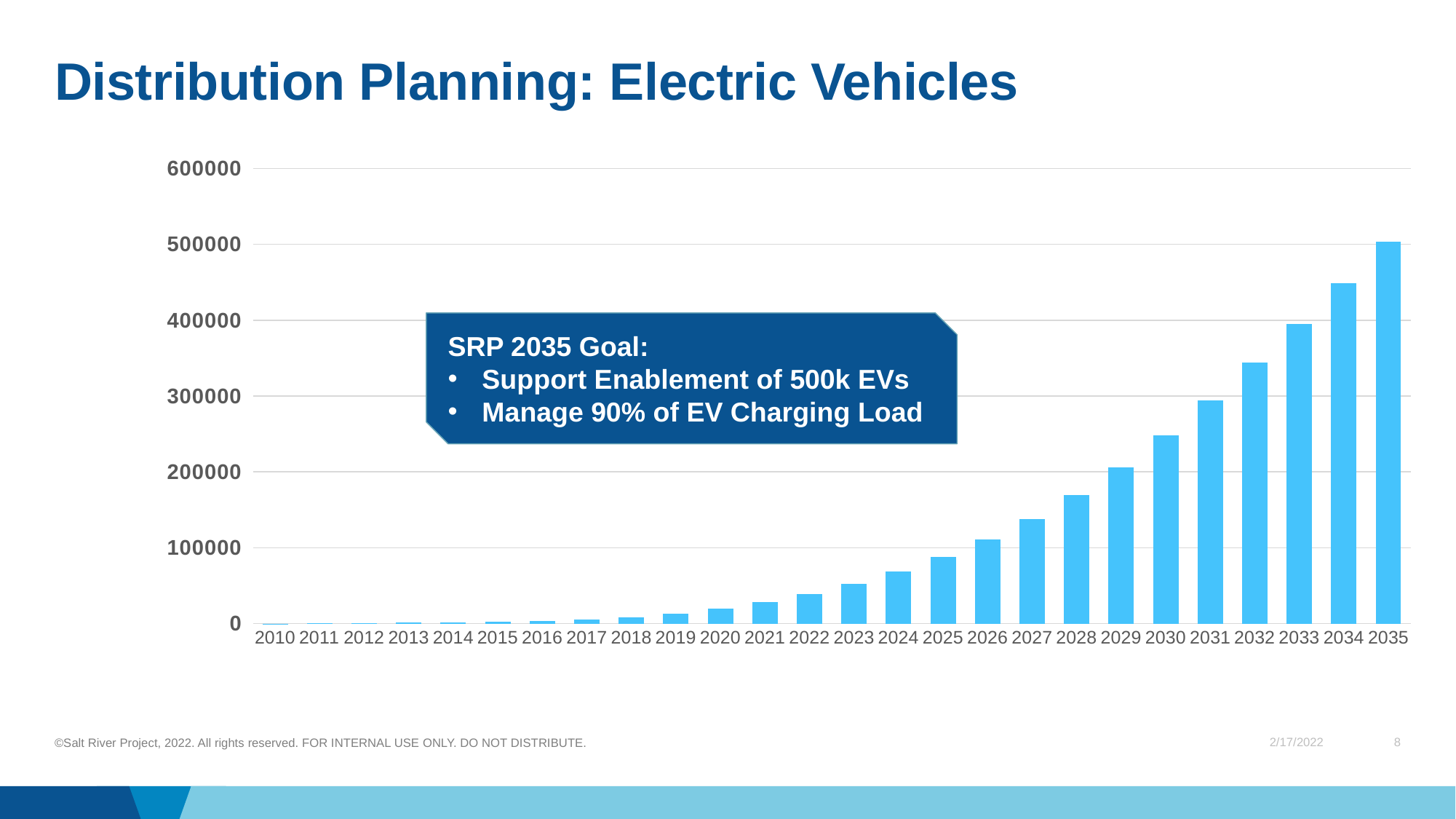

# Distribution Planning: Electric Vehicles

### Chart

| Category | Baseline Forecast (EPRI Medium Forecast) | Additional EVs Required (EPRI High Forecast) |
|---|---|---|
| 2010 | 3.0 | 0.0 |
| 2011 | 190.0 | 0.0 |
| 2012 | 497.0 | 0.0 |
| 2013 | 1117.0 | 0.0 |
| 2014 | 1950.0 | 0.0 |
| 2015 | 2754.0 | 0.0 |
| 2016 | 3802.0 | 0.0 |
| 2017 | 5203.0 | 0.0 |
| 2018 | 8111.0 | 0.0 |
| 2019 | 11085.0 | 1920.0 |
| 2020 | 14721.0 | 4659.0 |
| 2021 | 20076.0 | 8136.0 |
| 2022 | 26531.0 | 12496.0 |
| 2023 | 33819.0 | 18767.0 |
| 2024 | 41974.0 | 26851.0 |
| 2025 | 51419.0 | 36629.0 |
| 2026 | 61593.0 | 49488.0 |
| 2027 | 72458.0 | 65717.0 |
| 2028 | 84165.0 | 85558.0 |
| 2029 | 96746.0 | 109478.0 |
| 2030 | 110441.0 | 137979.0 |
| 2031 | 125183.0 | 169495.0 |
| 2032 | 140794.0 | 203392.0 |
| 2033 | 157352.0 | 238254.0 |
| 2034 | 174879.0 | 274071.0 |
| 2035 | 193248.0 | 310022.0 |
SRP 2035 Goal:
Support Enablement of 500k EVs
Manage 90% of EV Charging Load
2/17/2022
8
©Salt River Project, 2022. All rights reserved. FOR INTERNAL USE ONLY. DO NOT DISTRIBUTE.